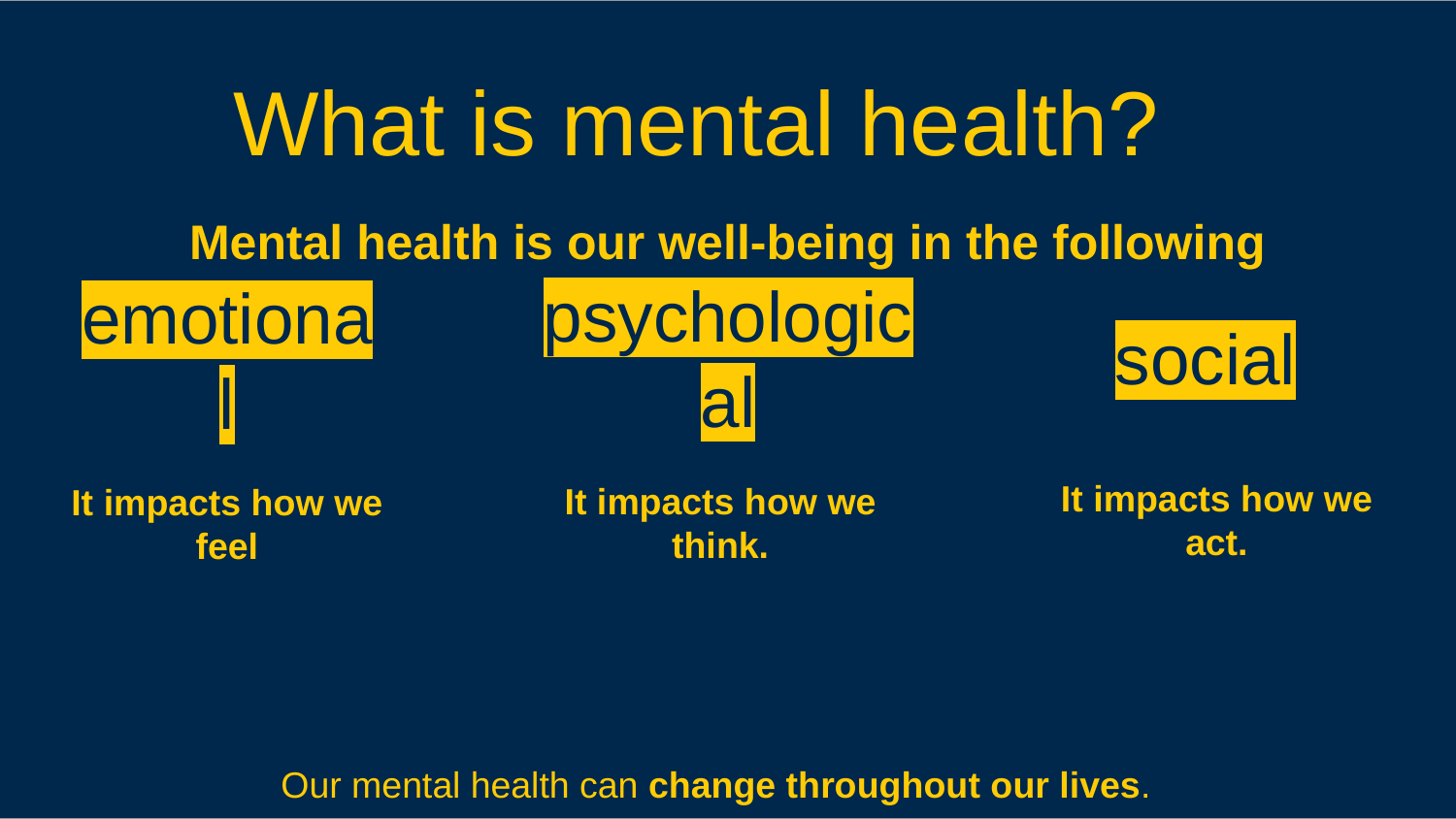

What is mental health?
Mental health is our well-being in the following areas:
psychological
social
emotional
It impacts how we feel
It impacts how we think.
It impacts how we act.

Our mental health can change throughout our lives.